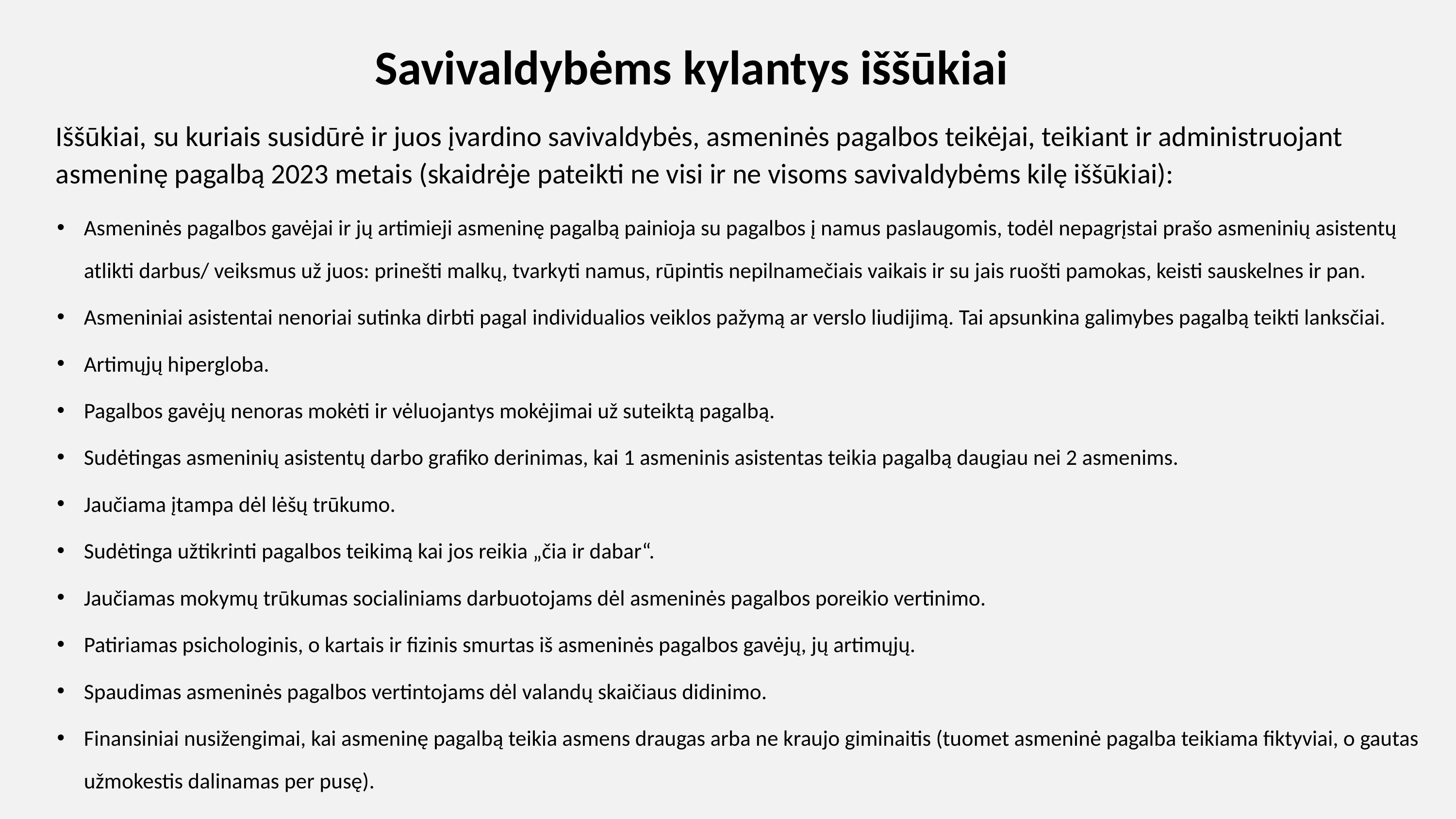

# Savivaldybėms kylantys iššūkiai
Iššūkiai, su kuriais susidūrė ir juos įvardino savivaldybės, asmeninės pagalbos teikėjai, teikiant ir administruojant asmeninę pagalbą 2023 metais (skaidrėje pateikti ne visi ir ne visoms savivaldybėms kilę iššūkiai):

Asmeninės pagalbos gavėjai ir jų artimieji asmeninę pagalbą painioja su pagalbos į namus paslaugomis, todėl nepagrįstai prašo asmeninių asistentų atlikti darbus/ veiksmus už juos: prinešti malkų, tvarkyti namus, rūpintis nepilnamečiais vaikais ir su jais ruošti pamokas, keisti sauskelnes ir pan.
Asmeniniai asistentai nenoriai sutinka dirbti pagal individualios veiklos pažymą ar verslo liudijimą. Tai apsunkina galimybes pagalbą teikti lanksčiai.
Artimųjų hipergloba.
Pagalbos gavėjų nenoras mokėti ir vėluojantys mokėjimai už suteiktą pagalbą.
Sudėtingas asmeninių asistentų darbo grafiko derinimas, kai 1 asmeninis asistentas teikia pagalbą daugiau nei 2 asmenims.
Jaučiama įtampa dėl lėšų trūkumo.
Sudėtinga užtikrinti pagalbos teikimą kai jos reikia „čia ir dabar“.
Jaučiamas mokymų trūkumas socialiniams darbuotojams dėl asmeninės pagalbos poreikio vertinimo.
Patiriamas psichologinis, o kartais ir fizinis smurtas iš asmeninės pagalbos gavėjų, jų artimųjų.
Spaudimas asmeninės pagalbos vertintojams dėl valandų skaičiaus didinimo.
Finansiniai nusižengimai, kai asmeninę pagalbą teikia asmens draugas arba ne kraujo giminaitis (tuomet asmeninė pagalba teikiama fiktyviai, o gautas užmokestis dalinamas per pusę).